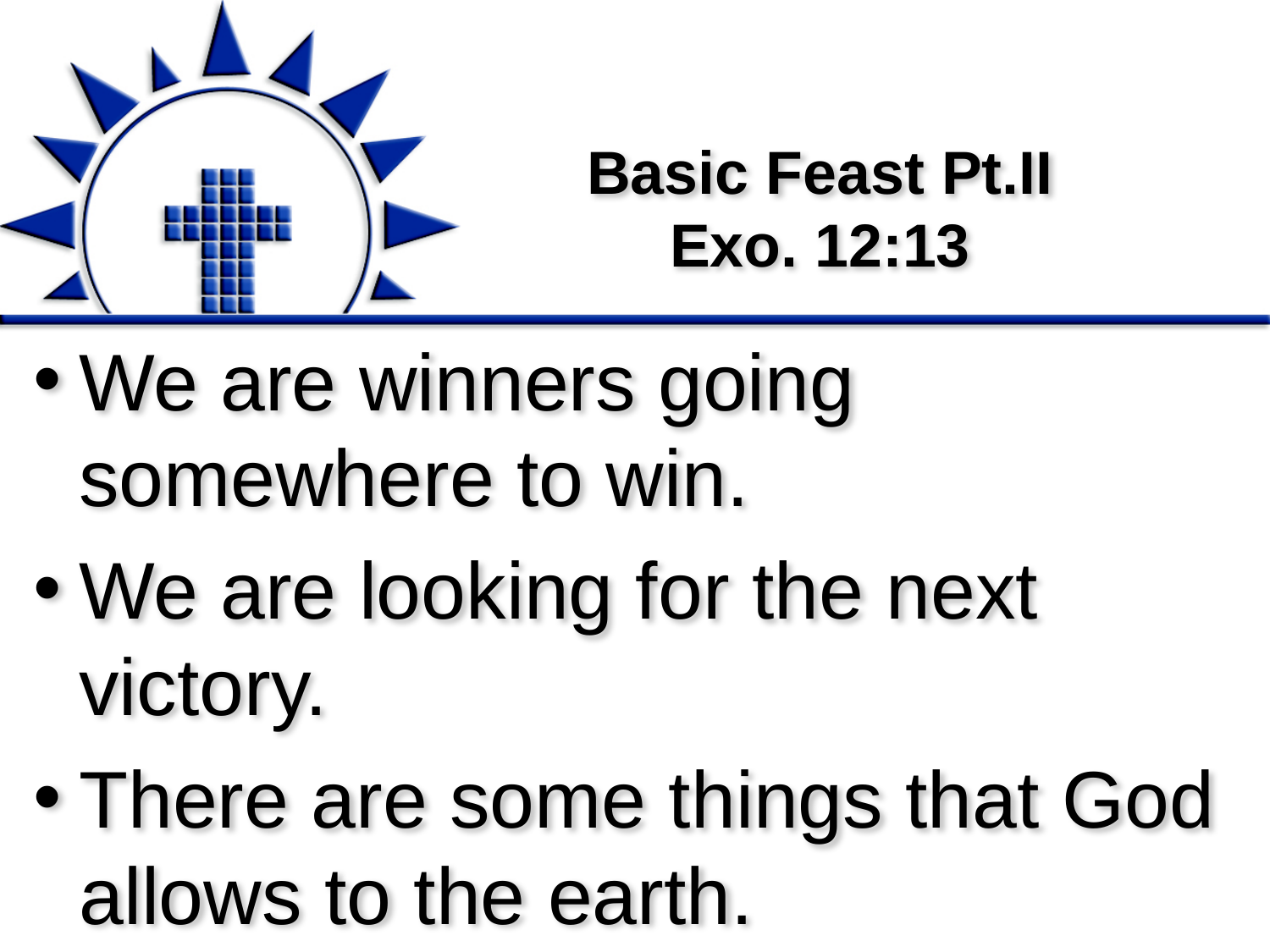

# Basic Feast Pt.II Exo. 12:13

We are winners going somewhere to win.
We are looking for the next victory.
There are some things that God allows to the earth.